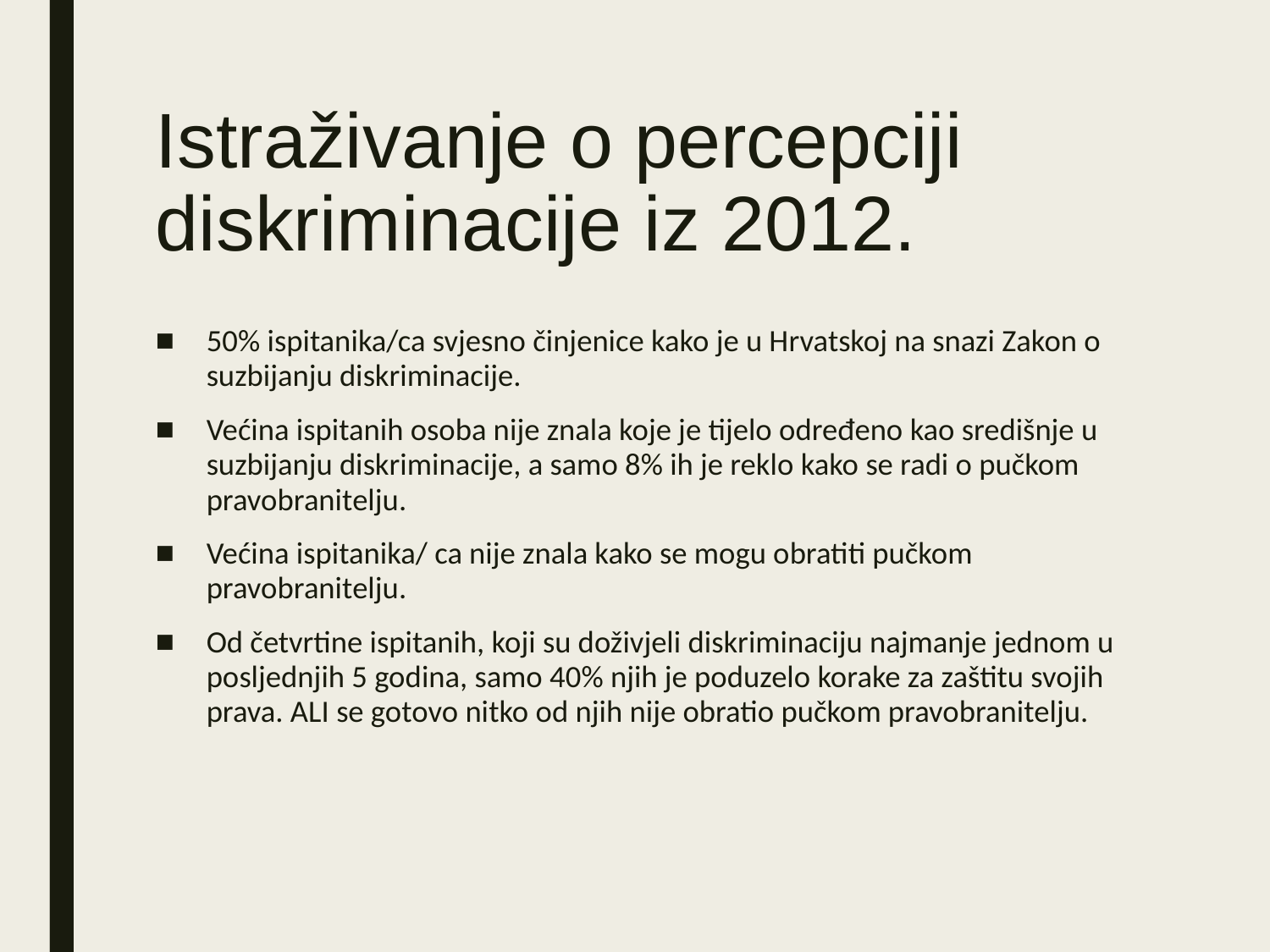

# Istraživanje o percepciji diskriminacije iz 2012.
50% ispitanika/ca svjesno činjenice kako je u Hrvatskoj na snazi Zakon o suzbijanju diskriminacije.
Većina ispitanih osoba nije znala koje je tijelo određeno kao središnje u suzbijanju diskriminacije, a samo 8% ih je reklo kako se radi o pučkom pravobranitelju.
Većina ispitanika/ ca nije znala kako se mogu obratiti pučkom pravobranitelju.
Od četvrtine ispitanih, koji su doživjeli diskriminaciju najmanje jednom u posljednjih 5 godina, samo 40% njih je poduzelo korake za zaštitu svojih prava. ALI se gotovo nitko od njih nije obratio pučkom pravobranitelju.